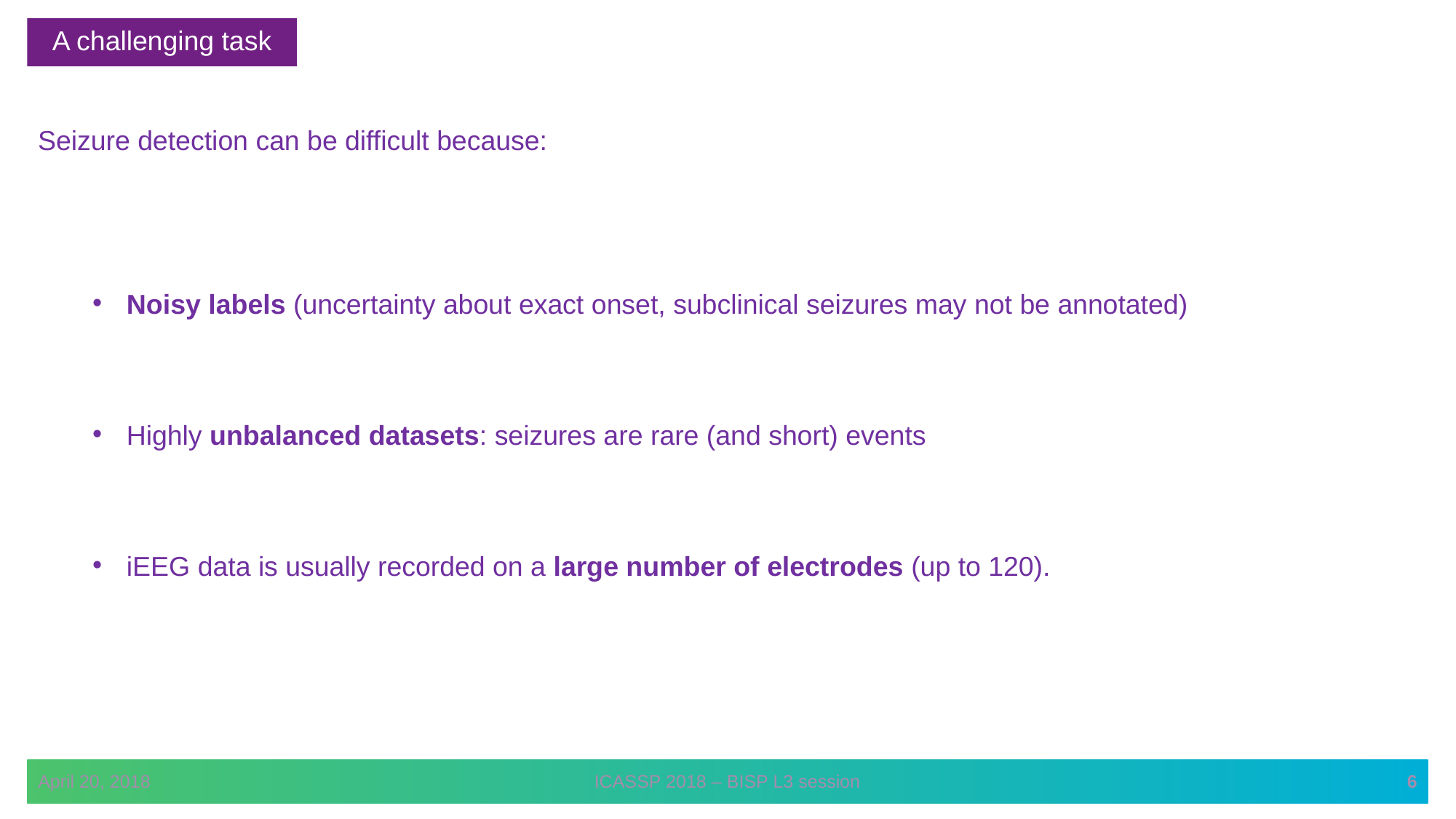

A challenging task

Seizure detection can be difficult because:

Noisy labels (uncertainty about exact onset, subclinical seizures may not be annotated)

Highly unbalanced datasets: seizures are rare (and short) events

iEEG data is usually recorded on a large number of electrodes (up to 120).

6
April 20, 2018
ICASSP 2018 – BISP L3 session